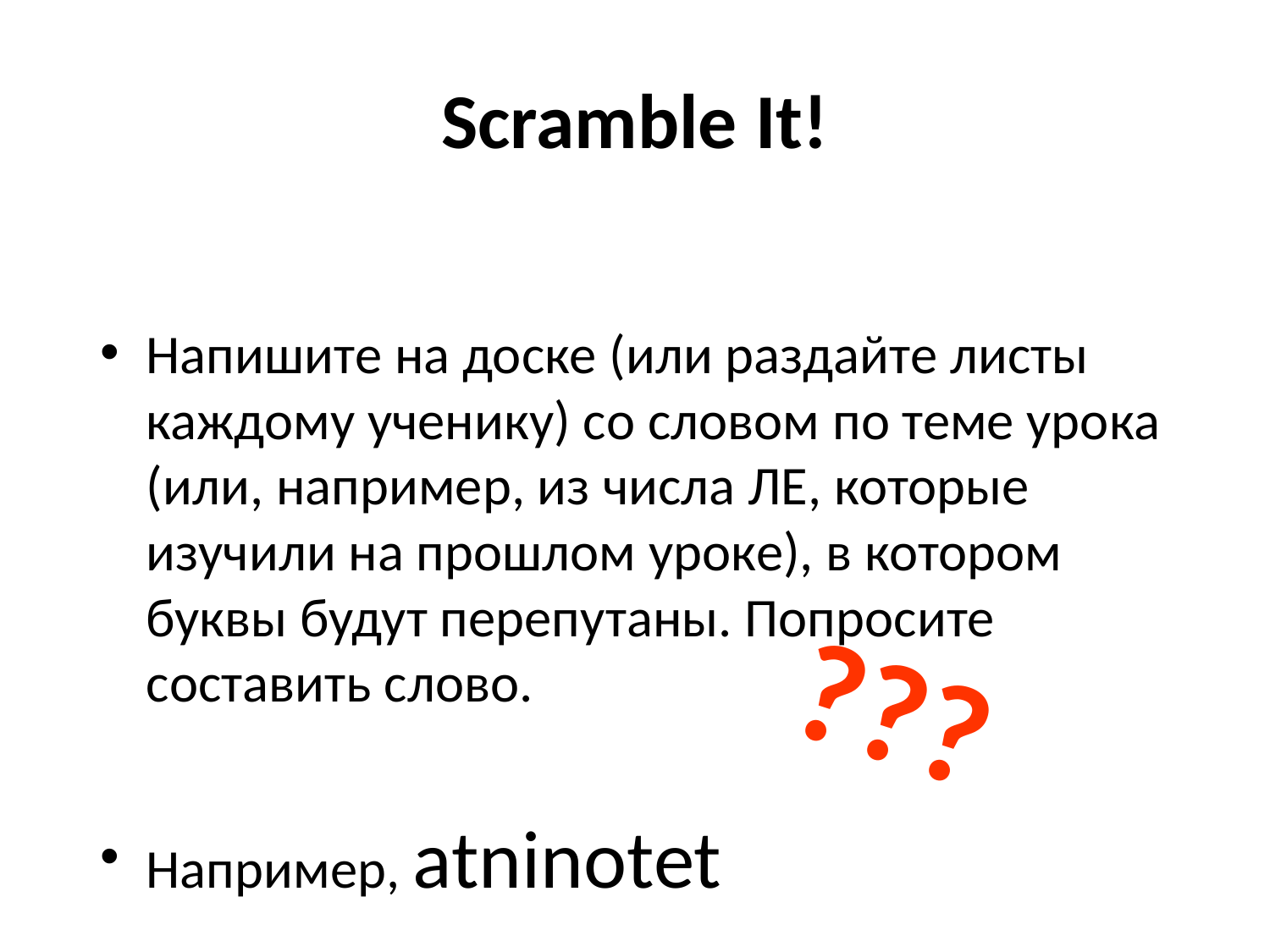

# Scramble It!
Напишите на доске (или раздайте листы каждому ученику) со словом по теме урока (или, например, из числа ЛЕ, которые изучили на прошлом уроке), в котором буквы будут перепутаны. Попросите составить слово.

Например, atninotet
???